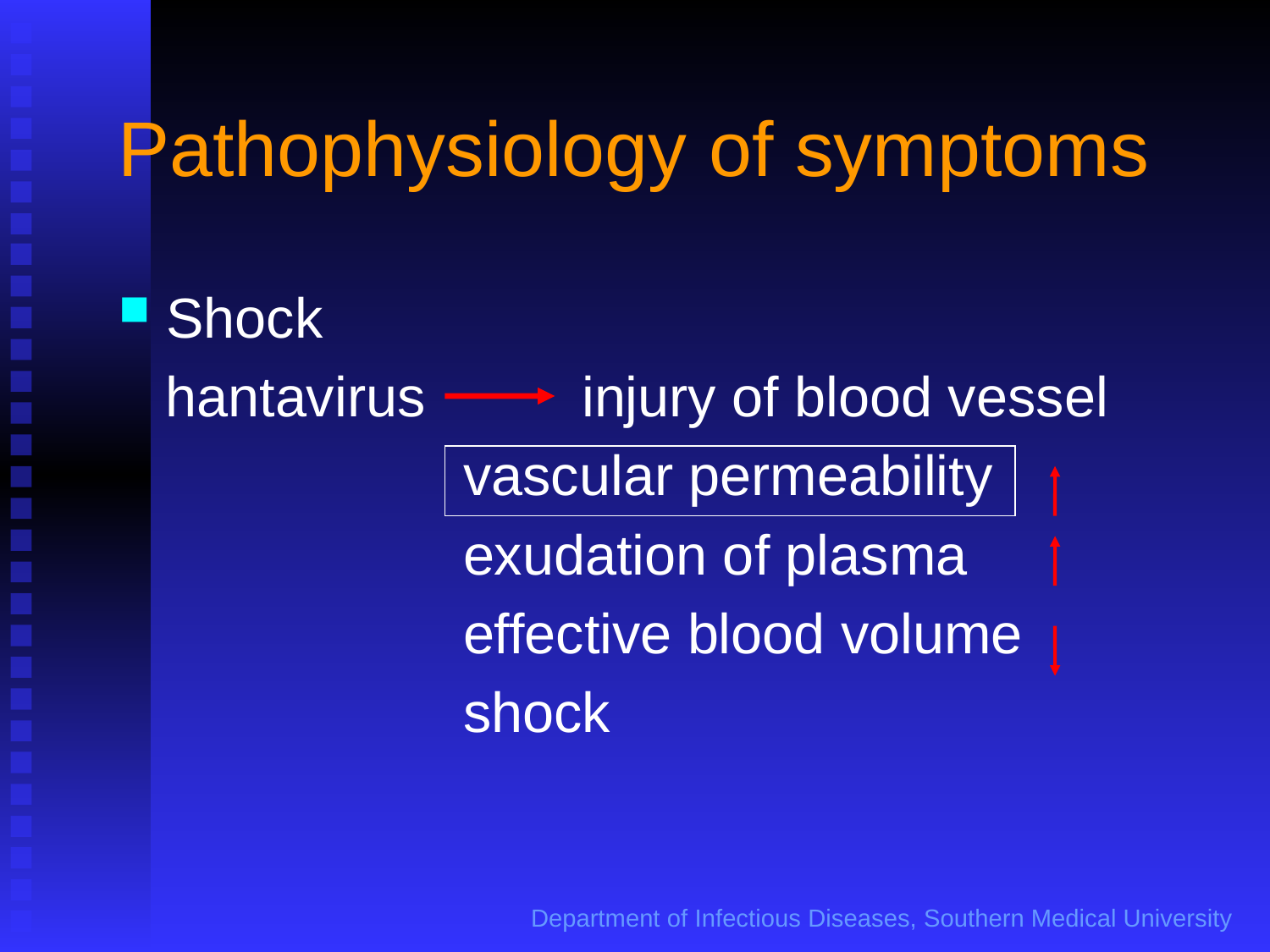

# Pathophysiology of symptoms
Shock
   hantavirus          injury of blood vessel
                      vascular permeability
                      exudation of plasma
                      effective blood volume
                      shock